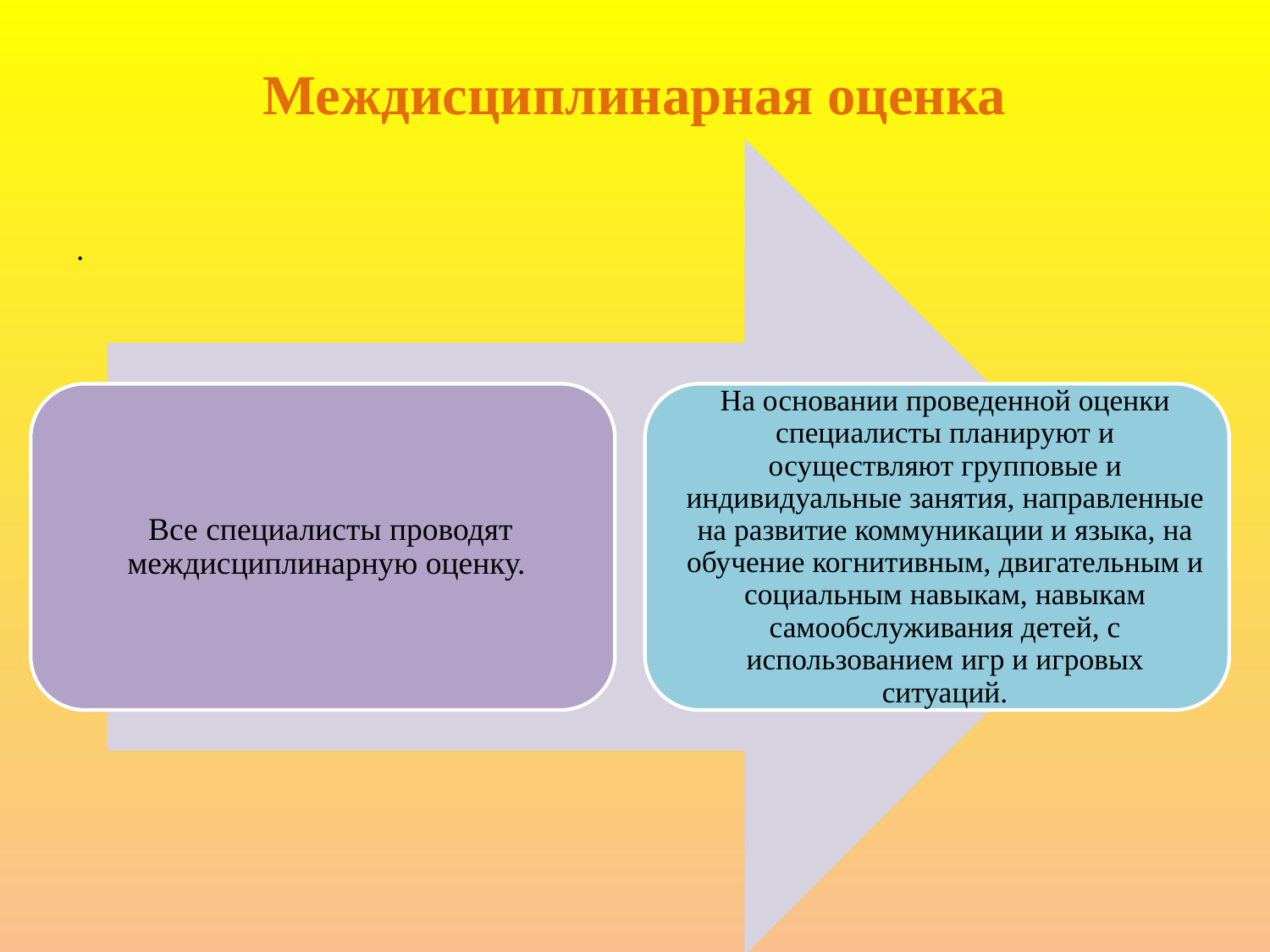

# Междисциплинарная оценка
Все специалисты проводят междисциплинарную оценку.
На основании проведенной оценки специалисты планируют и осуществляют групповые и индивидуальные занятия, направленные на развитие коммуникации и языка, на обучение когнитивным, двигательным и социальным навыкам, навыкам самообслуживания детей, с использованием игр и игровых ситуаций.
.